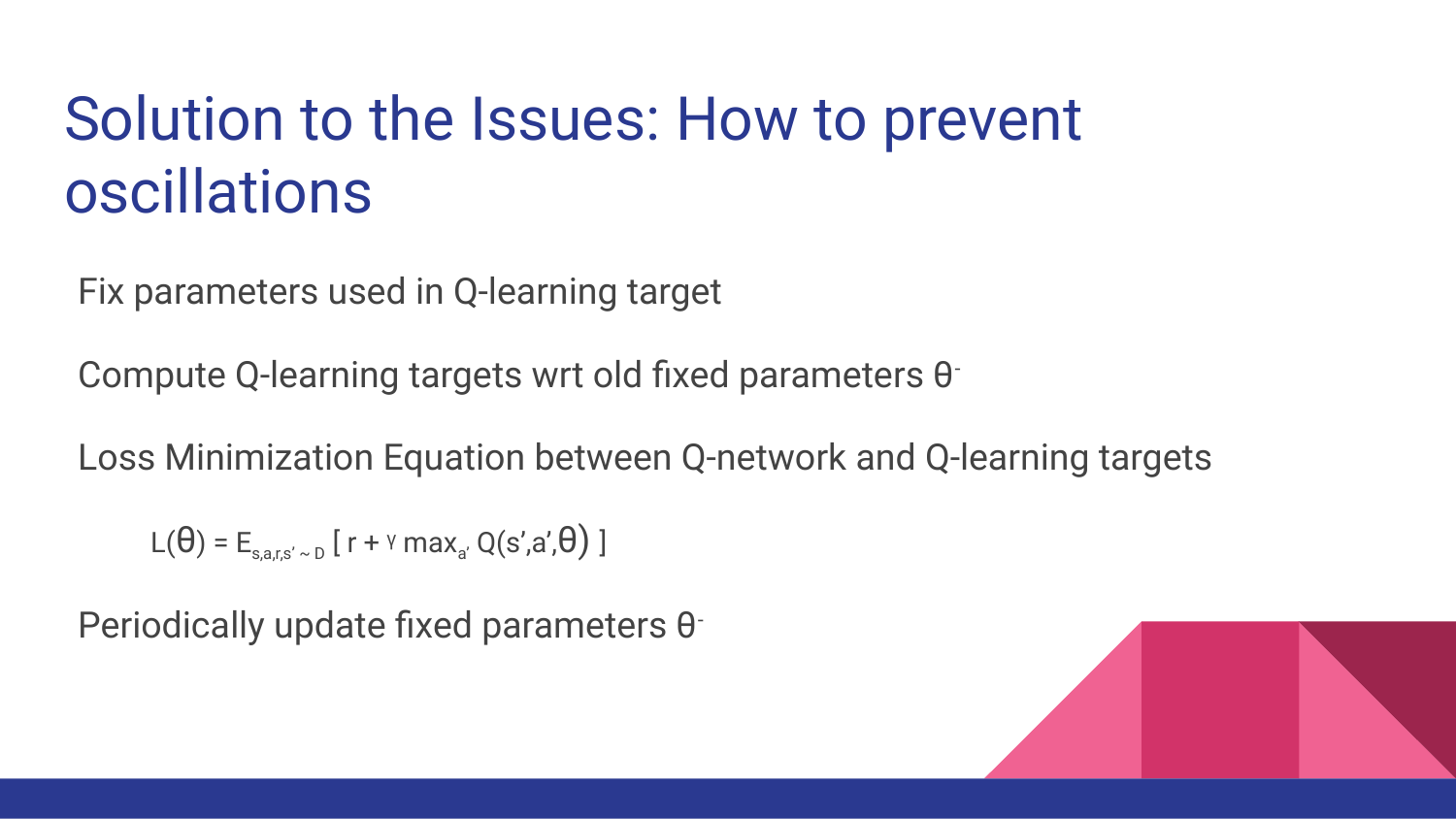

# Solution to the Issues: How to prevent oscillations

Fix parameters used in Q-learning target
Compute Q-learning targets wrt old fixed parameters θ-
Loss Minimization Equation between Q-network and Q-learning targets
L(θ) = Es,a,r,s’ ~ D [ r + ᵞ maxa’ Q(s’,a’,θ) ]
Periodically update fixed parameters θ-